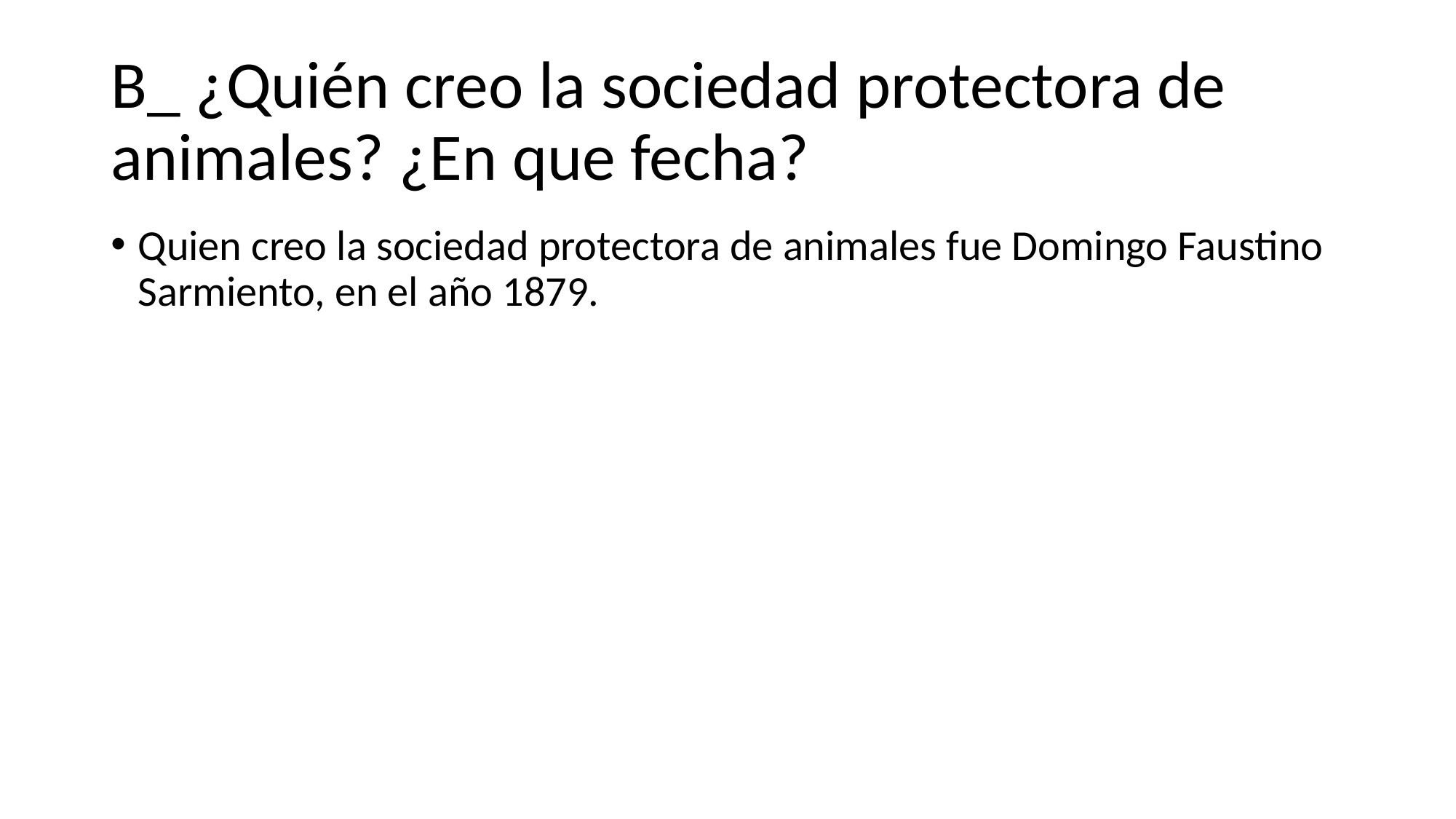

# B_ ¿Quién creo la sociedad protectora de animales? ¿En que fecha?
Quien creo la sociedad protectora de animales fue Domingo Faustino Sarmiento, en el año 1879.